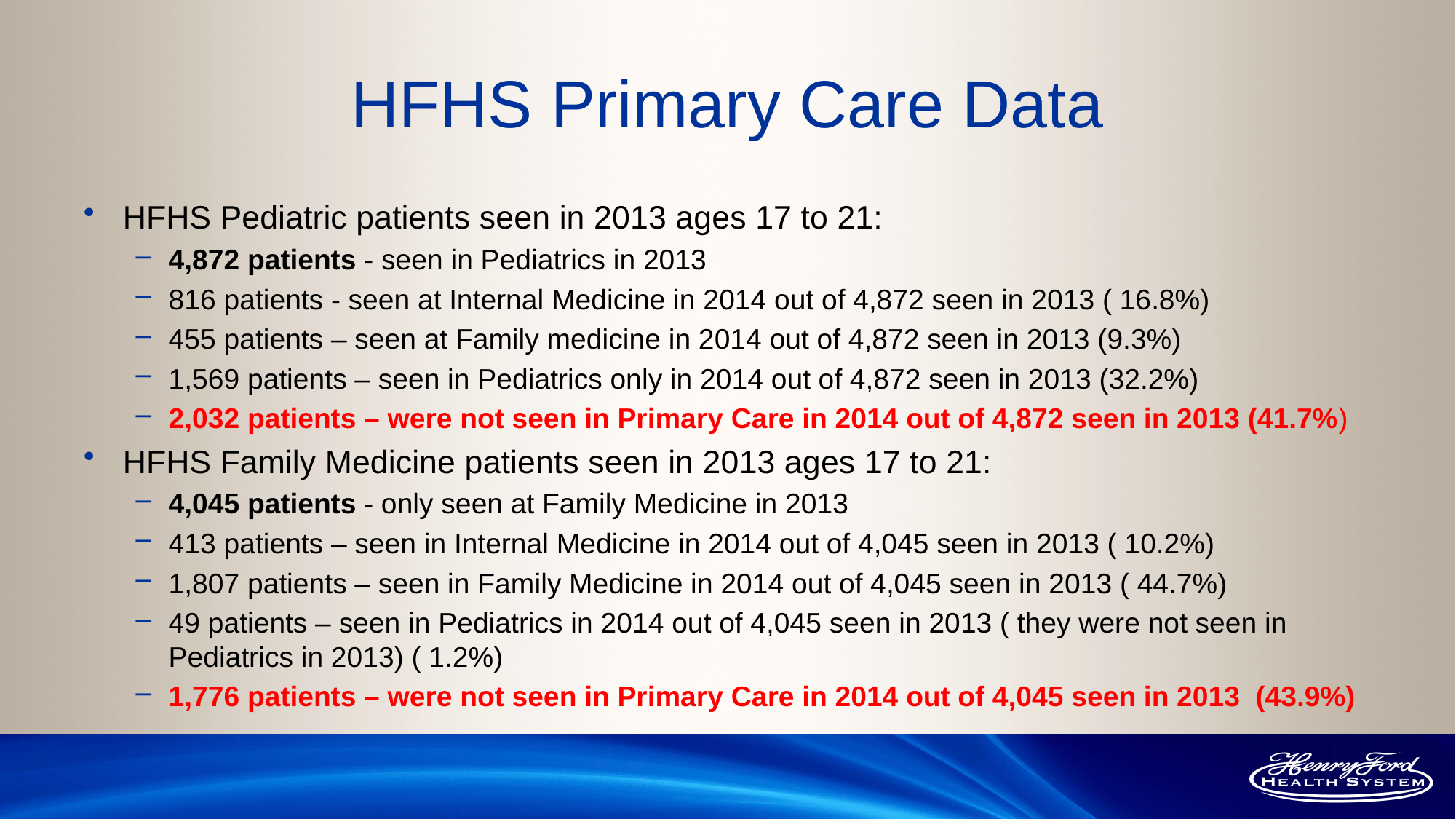

# HFHS Primary Care Data
HFHS Pediatric patients seen in 2013 ages 17 to 21:
4,872 patients - seen in Pediatrics in 2013
816 patients - seen at Internal Medicine in 2014 out of 4,872 seen in 2013 ( 16.8%)
455 patients – seen at Family medicine in 2014 out of 4,872 seen in 2013 (9.3%)
1,569 patients – seen in Pediatrics only in 2014 out of 4,872 seen in 2013 (32.2%)
2,032 patients – were not seen in Primary Care in 2014 out of 4,872 seen in 2013 (41.7%)
HFHS Family Medicine patients seen in 2013 ages 17 to 21:
4,045 patients - only seen at Family Medicine in 2013
413 patients – seen in Internal Medicine in 2014 out of 4,045 seen in 2013 ( 10.2%)
1,807 patients – seen in Family Medicine in 2014 out of 4,045 seen in 2013 ( 44.7%)
49 patients – seen in Pediatrics in 2014 out of 4,045 seen in 2013 ( they were not seen in Pediatrics in 2013) ( 1.2%)
1,776 patients – were not seen in Primary Care in 2014 out of 4,045 seen in 2013  (43.9%)